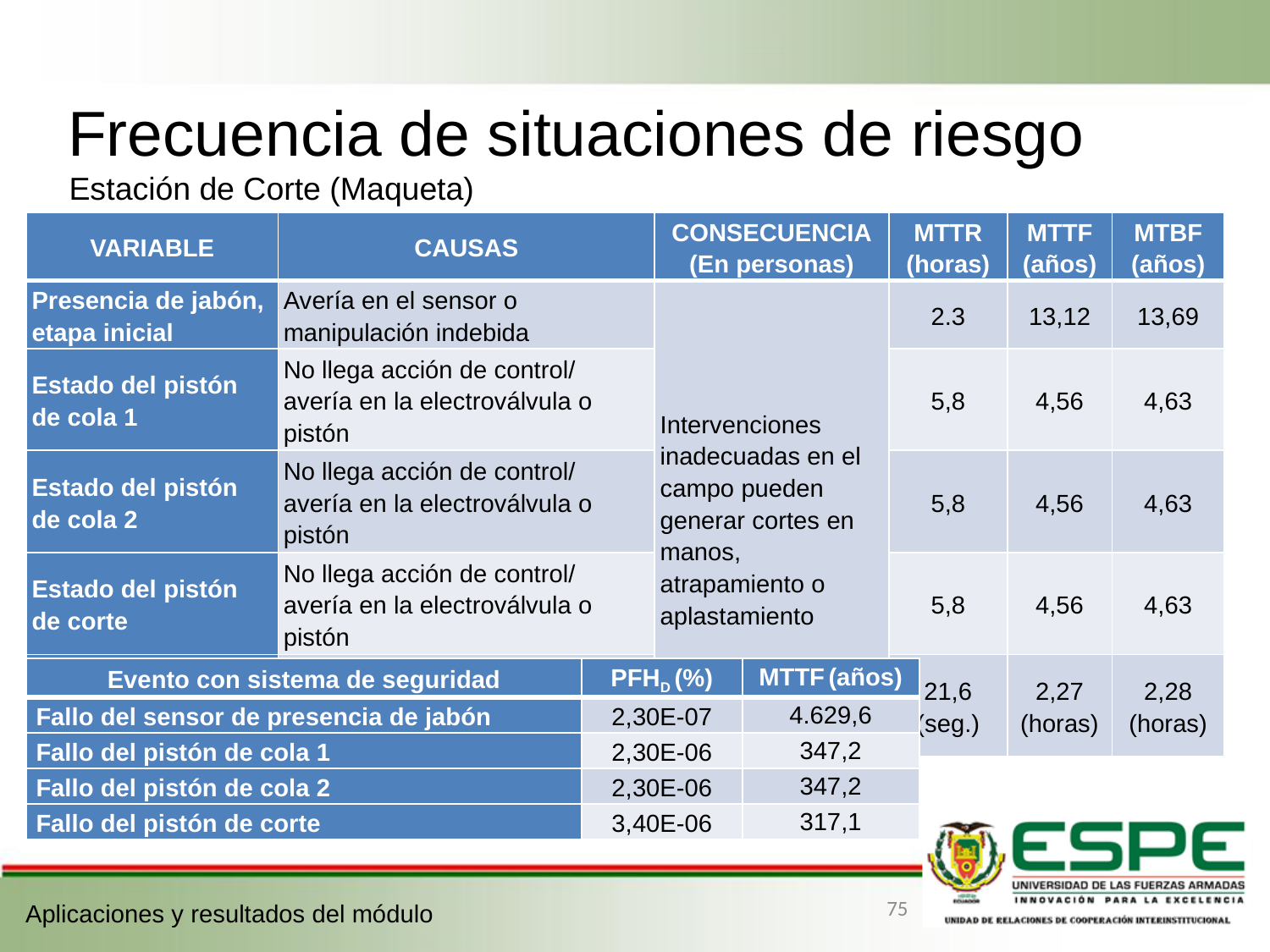

# Frecuencia de situaciones de riesgo
Estación de Corte (Maqueta)

| VARIABLE | CAUSAS | CONSECUENCIA (En personas) | MTTR (horas) | MTTF (años) | MTBF (años) |
| --- | --- | --- | --- | --- | --- |
| Presencia de jabón, etapa inicial | Avería en el sensor o manipulación indebida | Intervenciones inadecuadas en el campo pueden generar cortes en manos, atrapamiento o aplastamiento | 2.3 | 13,12 | 13,69 |
| Estado del pistón de cola 1 | No llega acción de control/ avería en la electroválvula o pistón |  | 5,8 | 4,56 | 4,63 |
| Estado del pistón de cola 2 | No llega acción de control/ avería en la electroválvula o pistón |  | 5,8 | 4,56 | 4,63 |
| Estado del pistón de corte | No llega acción de control/ avería en la electroválvula o pistón |  | 5,8 | 4,56 | 4,63 |
| Adherencia del material en el pistón de corte | Condiciones inadecuadas de material |  | 21,6 (seg.) | 2,27 (horas) | 2,28 (horas) |
| Evento con sistema de seguridad | PFHD (%) | MTTF (años) |
| --- | --- | --- |
| Fallo del sensor de presencia de jabón | 2,30E-07 | 4.629,6 |
| Fallo del pistón de cola 1 | 2,30E-06 | 347,2 |
| Fallo del pistón de cola 2 | 2,30E-06 | 347,2 |
| Fallo del pistón de corte | 3,40E-06 | 317,1 |
75
Aplicaciones y resultados del módulo